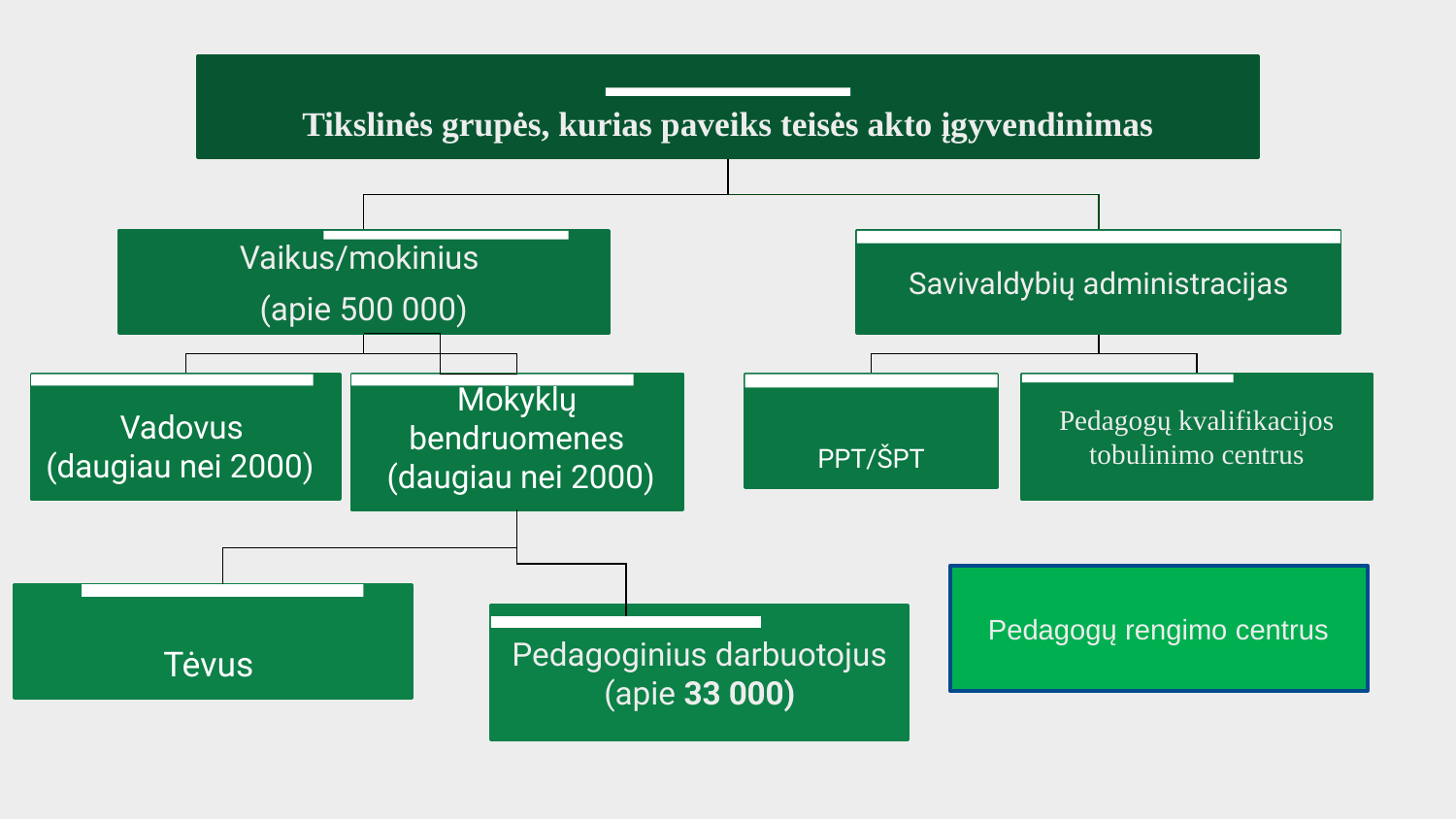

Tikslinės grupės, kurias paveiks teisės akto įgyvendinimas

Savivaldybių administracijas

Vaikus/mokinius
(apie 500 000)

Pedagogų kvalifikacijos tobulinimo centrus
PPT/ŠPT

Mokyklų bendruomenes
 (daugiau nei 2000)

Vadovus
(daugiau nei 2000)

Pedagogų rengimo centrus
Tėvus

Pedagoginius darbuotojus (apie 33 000)